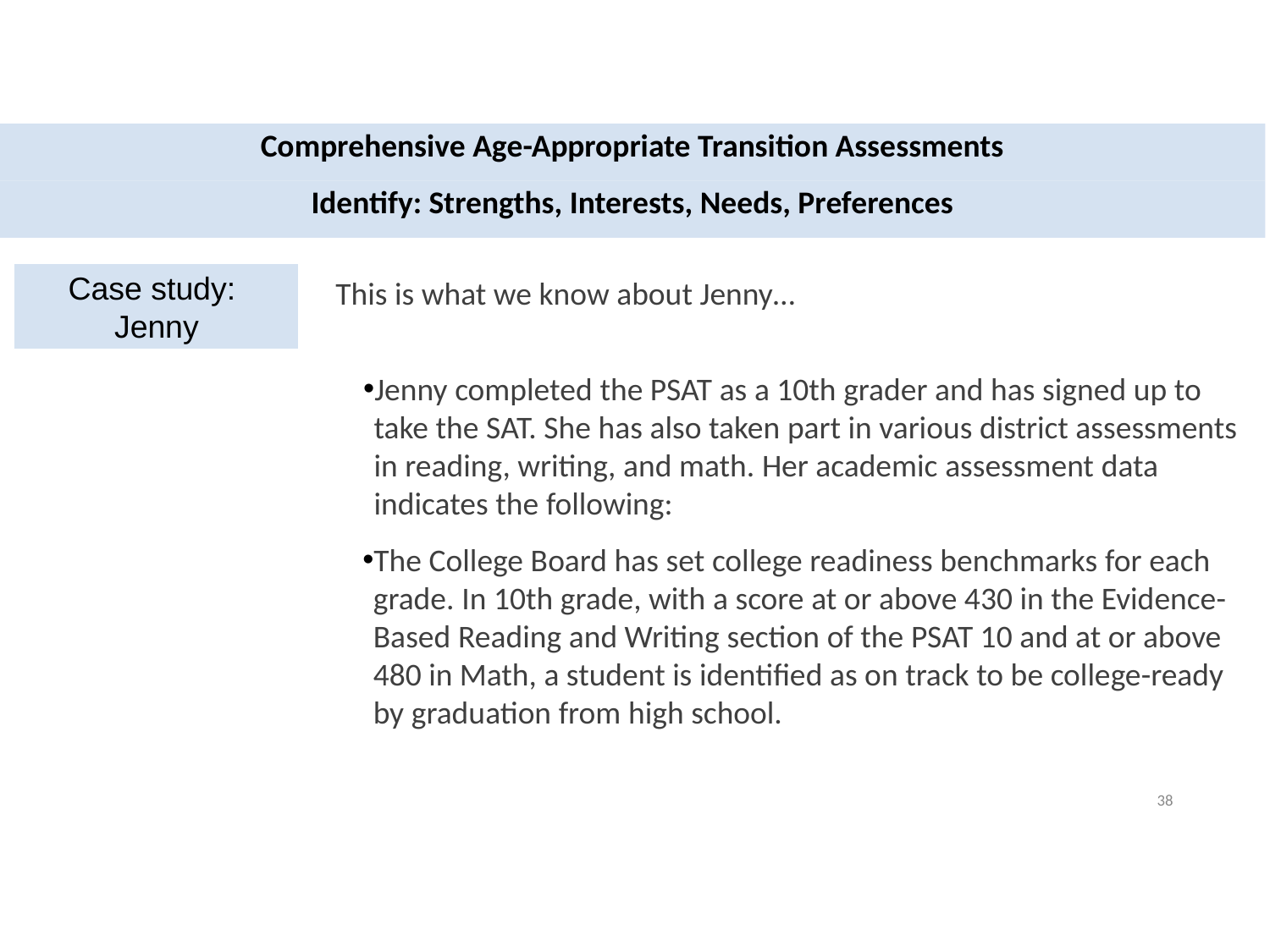

| Comprehensive Age-Appropriate Transition Assessments |
| --- |
| Identify: Strengths, Interests, Needs, Preferences |

Case study:
Jenny
This is what we know about Jenny…

Jenny completed the PSAT as a 10th grader and has signed up to take the SAT. She has also taken part in various district assessments in reading, writing, and math. Her academic assessment data indicates the following:
The College Board has set college readiness benchmarks for each grade. In 10th grade, with a score at or above 430 in the Evidence-Based Reading and Writing section of the PSAT 10 and at or above 480 in Math, a student is identified as on track to be college-ready by graduation from high school.

Case study:
Jenny
Case study:
Jenny

38